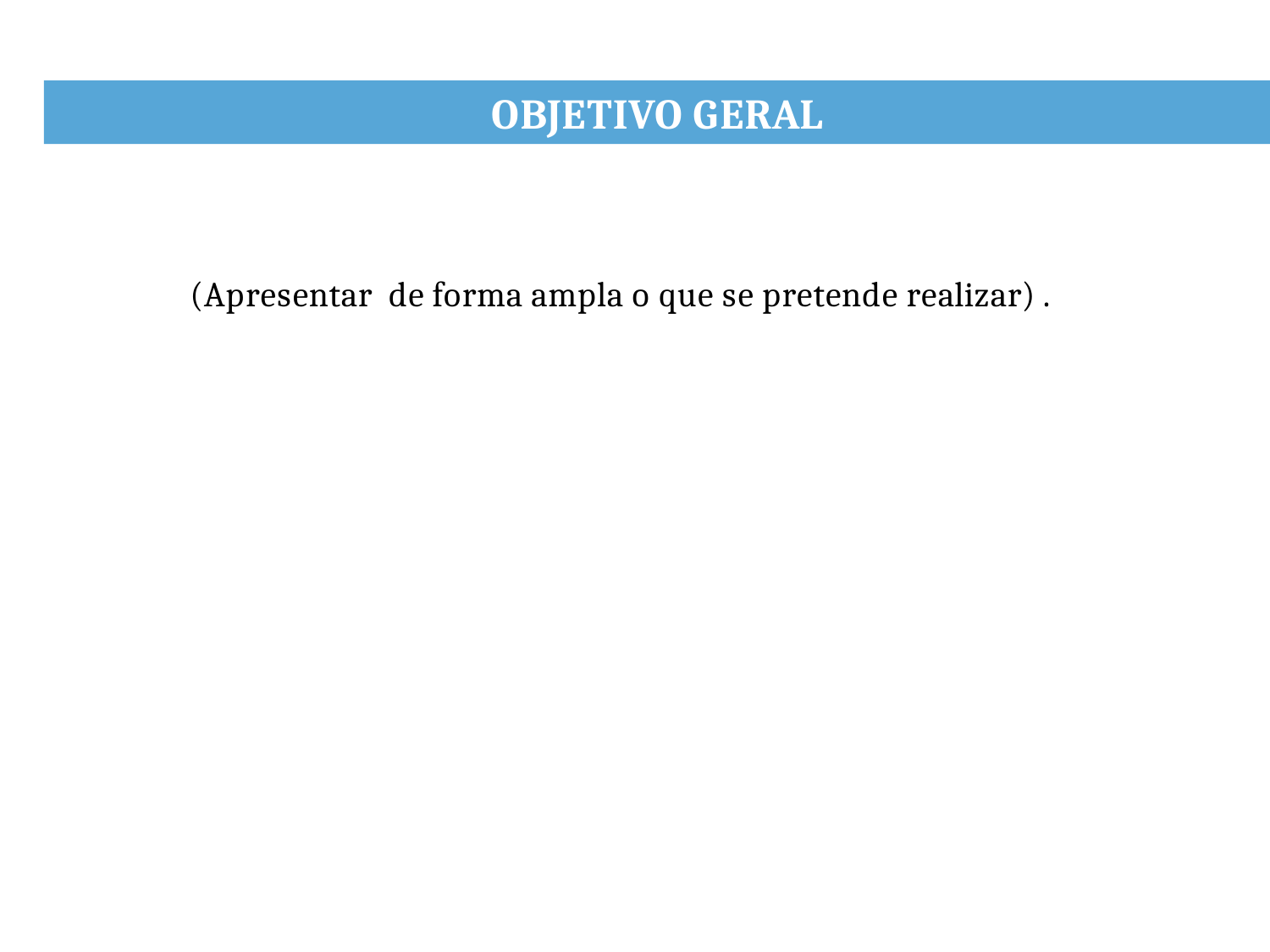

OBJETIVO GERAL
(Apresentar  de forma ampla o que se pretende realizar) .